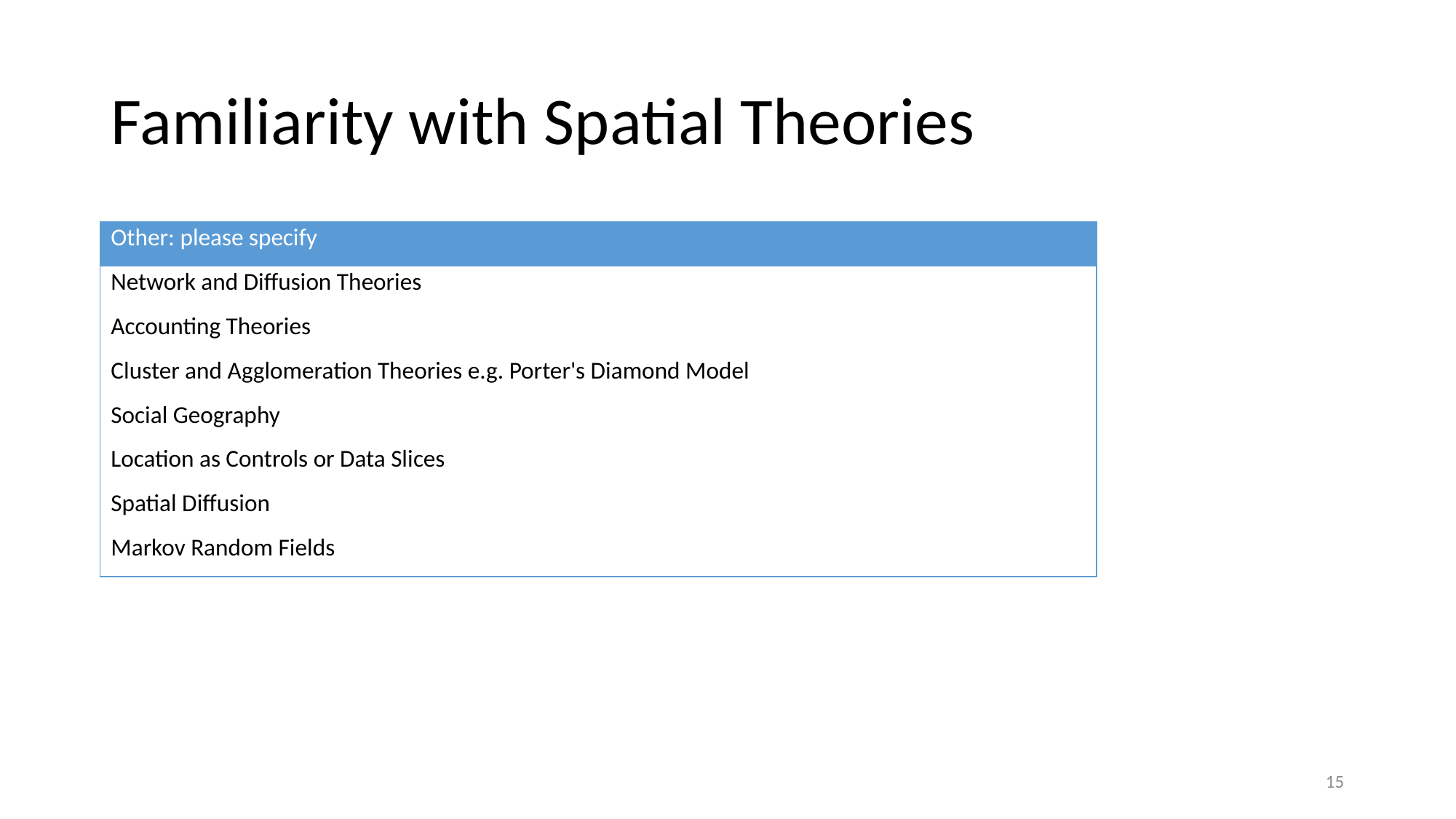

# Familiarity with Spatial Theories
| Other: please specify |
| --- |
| Network and Diffusion Theories |
| Accounting Theories |
| Cluster and Agglomeration Theories e.g. Porter's Diamond Model |
| Social Geography |
| Location as Controls or Data Slices |
| Spatial Diffusion |
| Markov Random Fields |
15